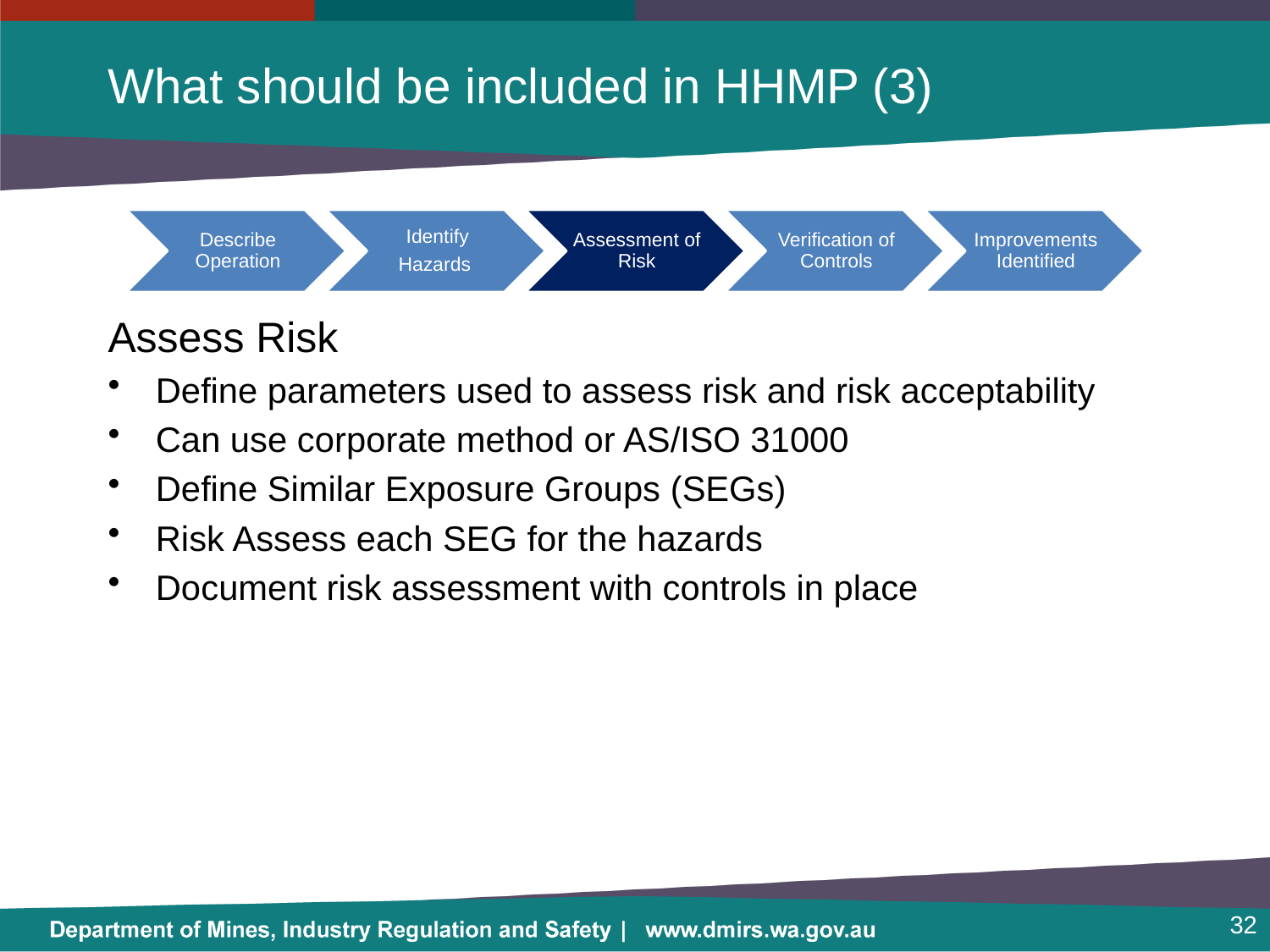

# What should be included in HHMP (3)
Describe Operation
Identify
Hazards
Assessment of Risk
Verification of Controls
Improvements Identified

Assess Risk
Define parameters used to assess risk and risk acceptability
Can use corporate method or AS/ISO 31000
Define Similar Exposure Groups (SEGs)
Risk Assess each SEG for the hazards
Document risk assessment with controls in place

32